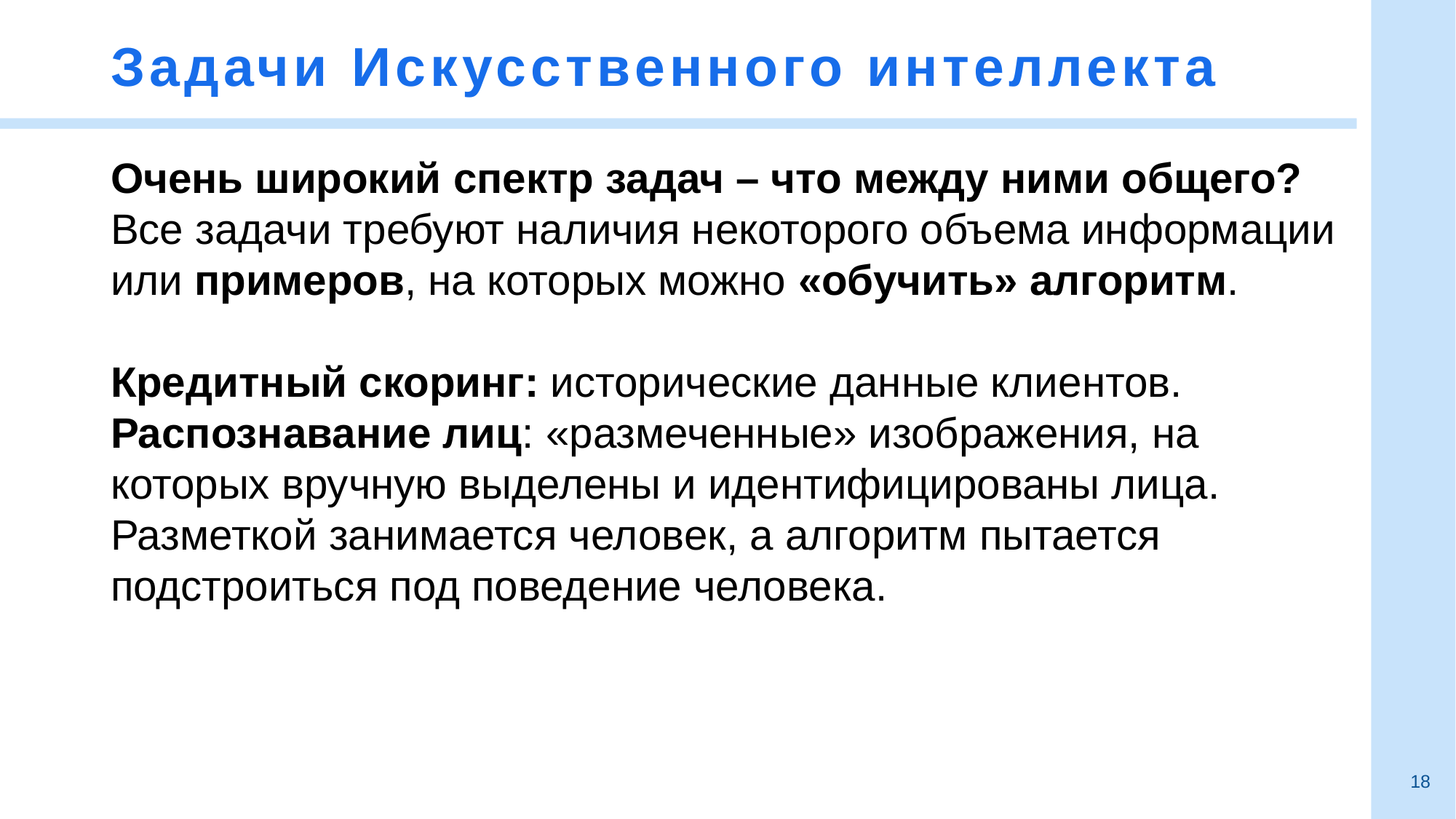

# Задачи Искусственного интеллекта
Очень широкий спектр задач – что между ними общего?
Все задачи требуют наличия некоторого объема информации или примеров, на которых можно «обучить» алгоритм.

Кредитный скоринг: исторические данные клиентов.
Распознавание лиц: «размеченные» изображения, на которых вручную выделены и идентифицированы лица. Разметкой занимается человек, а алгоритм пытается подстроиться под поведение человека.

18